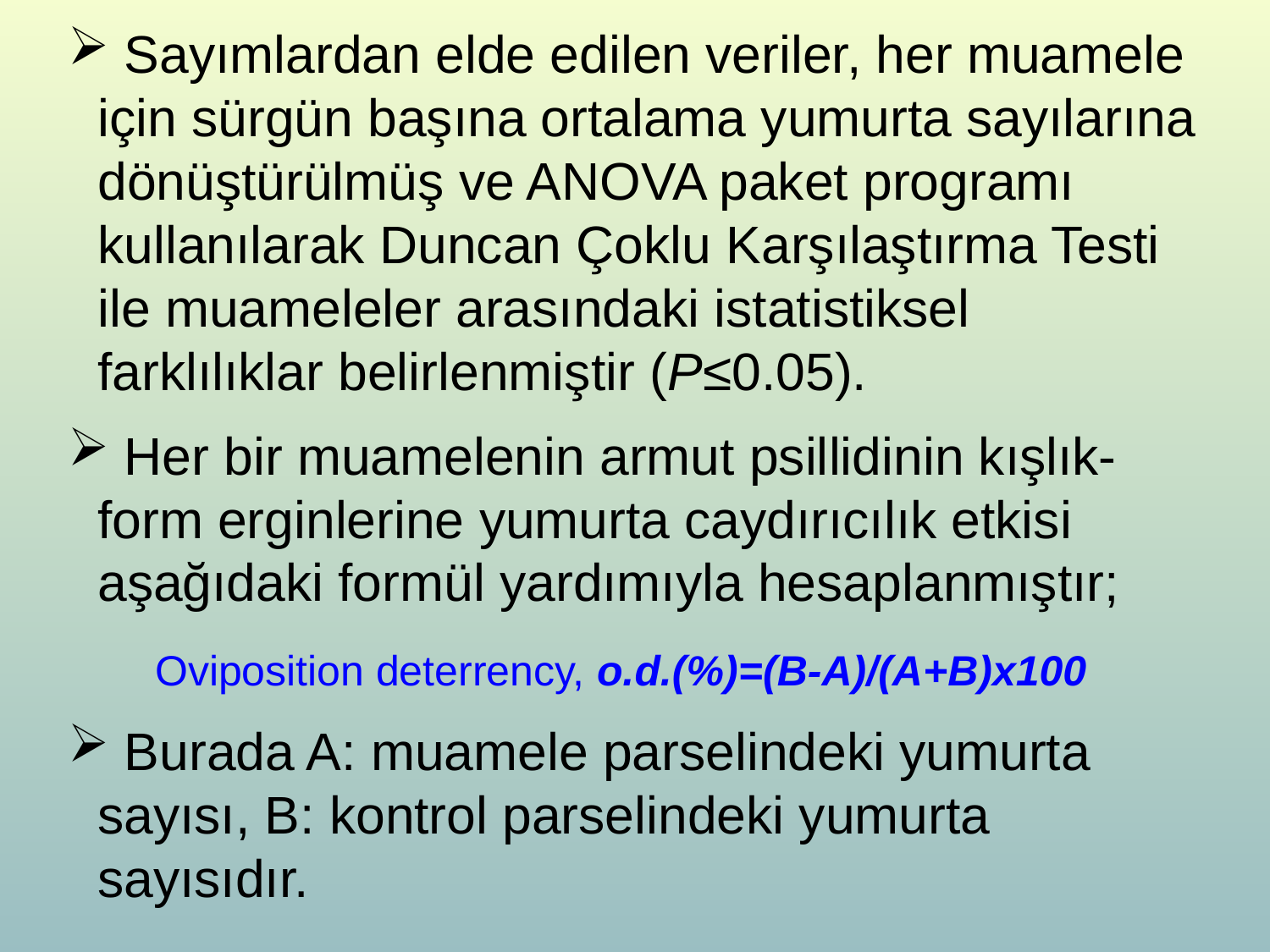

Sayımlardan elde edilen veriler, her muamele için sürgün başına ortalama yumurta sayılarına dönüştürülmüş ve ANOVA paket programı kullanılarak Duncan Çoklu Karşılaştırma Testi ile muameleler arasındaki istatistiksel farklılıklar belirlenmiştir (P≤0.05).
 Her bir muamelenin armut psillidinin kışlık-form erginlerine yumurta caydırıcılık etkisi aşağıdaki formül yardımıyla hesaplanmıştır;
      Oviposition deterrency, o.d.(%)=(B-A)/(A+B)x100
 Burada A: muamele parselindeki yumurta sayısı, B: kontrol parselindeki yumurta sayısıdır.